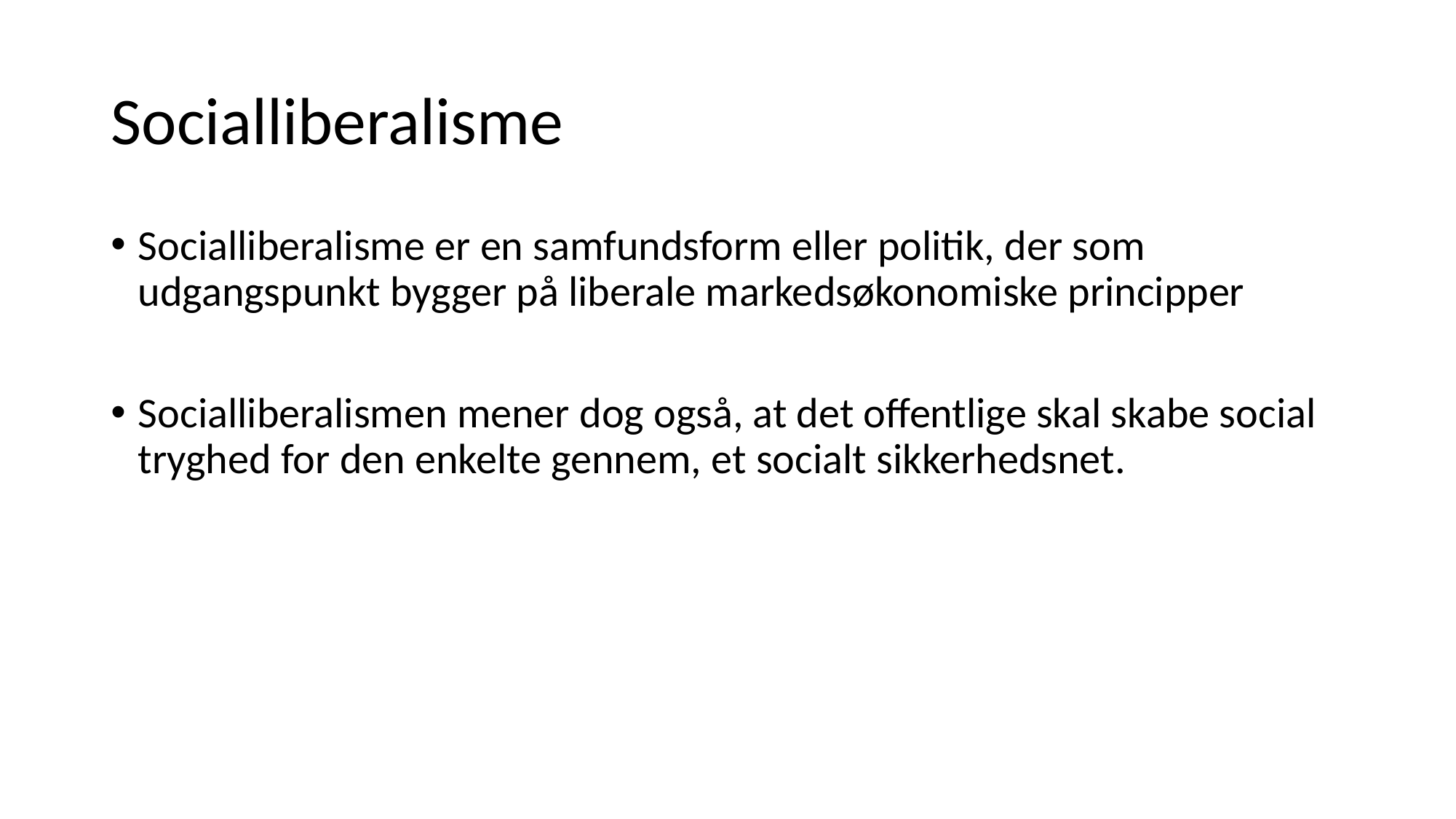

# Socialliberalisme
Socialliberalisme er en samfundsform eller politik, der som udgangspunkt bygger på liberale markedsøkonomiske principper

Socialliberalismen mener dog også, at det offentlige skal skabe social tryghed for den enkelte gennem, et socialt sikkerhedsnet.